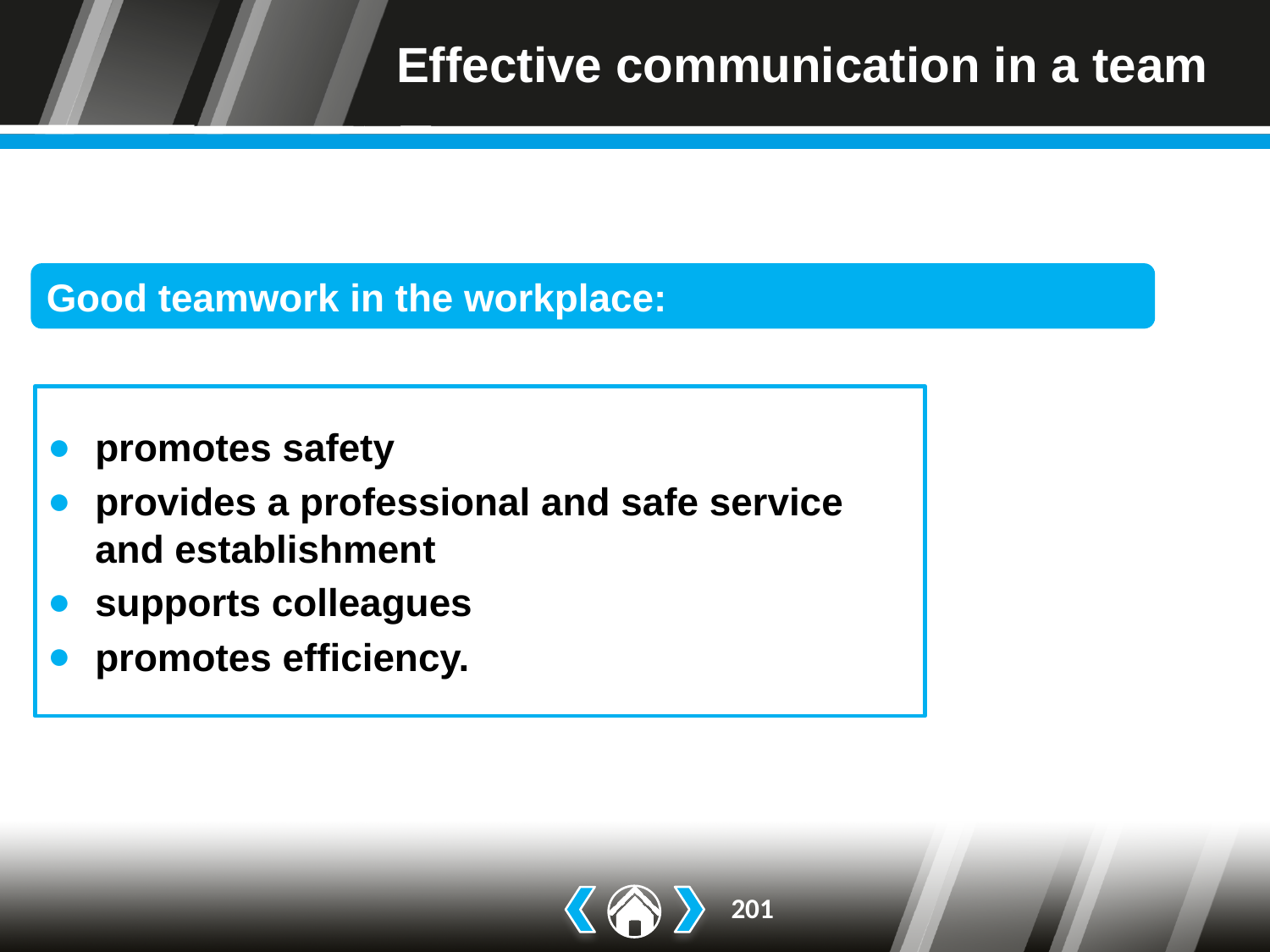

# Effective communication in a team
Good teamwork in the workplace:
promotes safety
provides a professional and safe service and establishment
supports colleagues
promotes efficiency.